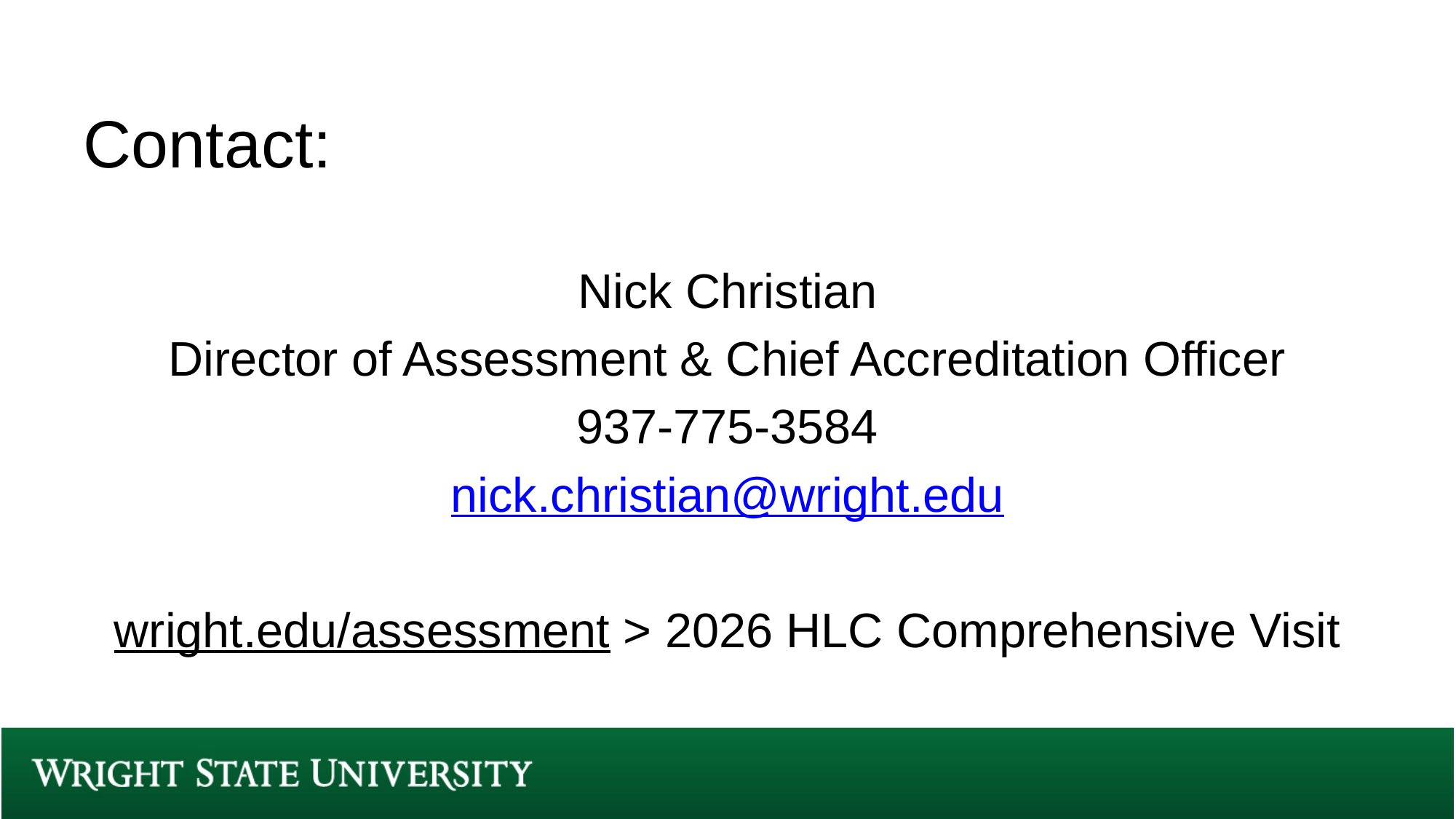

# Contact:
Nick Christian
Director of Assessment & Chief Accreditation Officer
937-775-3584
nick.christian@wright.edu

wright.edu/assessment > 2026 HLC Comprehensive Visit